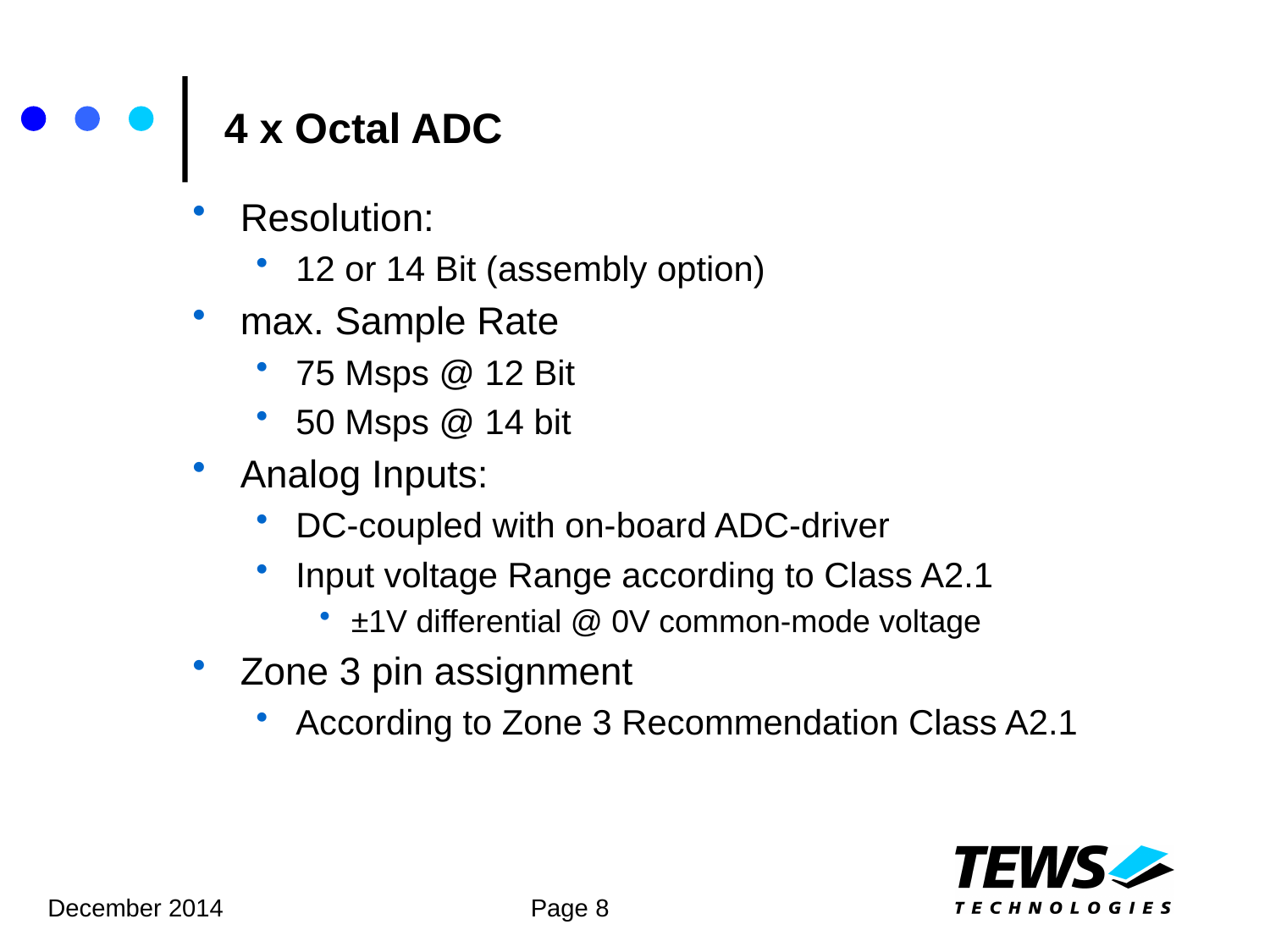

# 4 x Octal ADC
Resolution:
12 or 14 Bit (assembly option)
max. Sample Rate
75 Msps @ 12 Bit
50 Msps @ 14 bit
Analog Inputs:
DC-coupled with on-board ADC-driver
Input voltage Range according to Class A2.1
±1V differential @ 0V common-mode voltage
Zone 3 pin assignment
According to Zone 3 Recommendation Class A2.1

December 2014